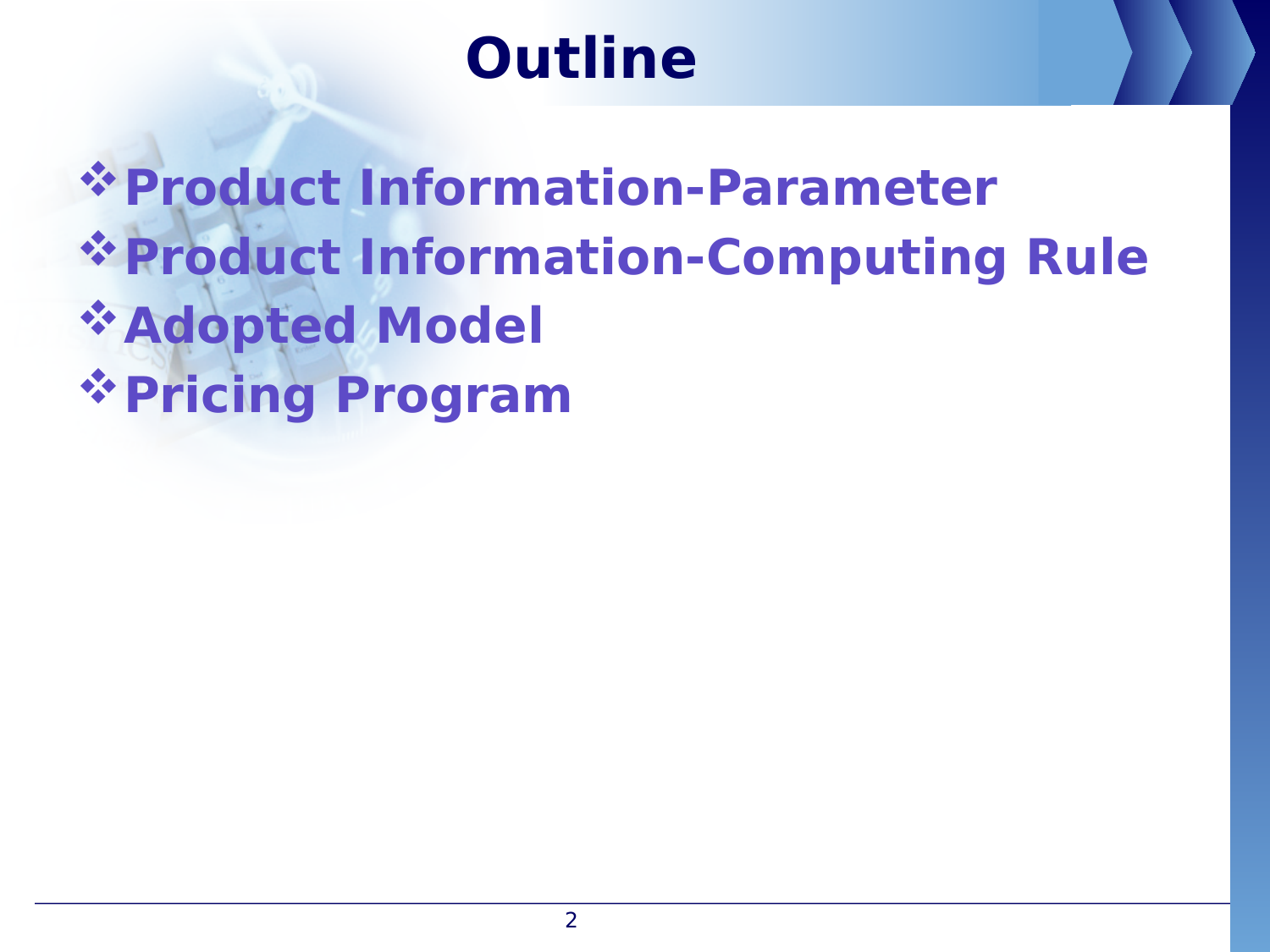

# Outline
Product Information-Parameter
Product Information-Computing Rule
Adopted Model
Pricing Program

2